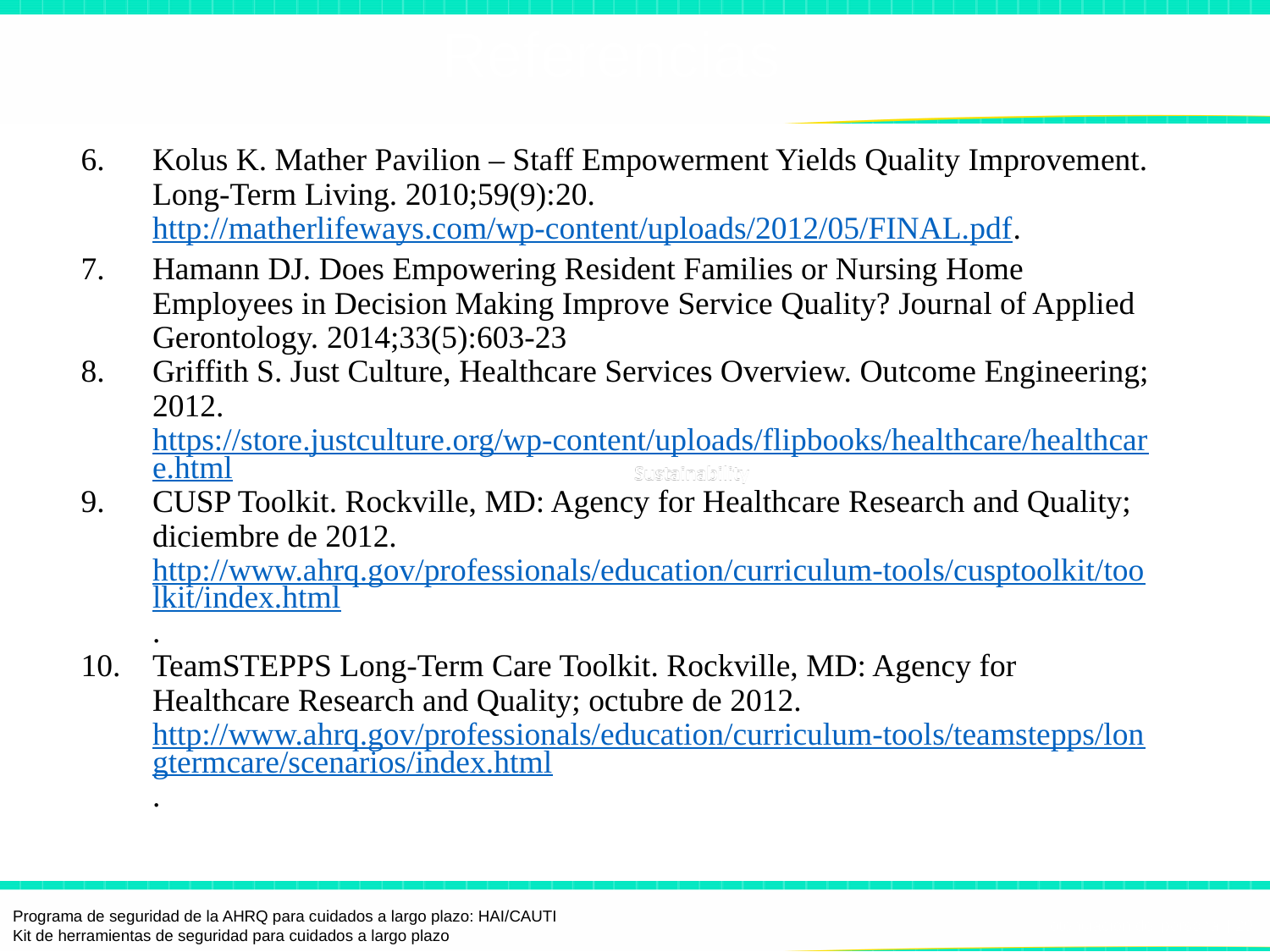

# Referencias
Kolus K. Mather Pavilion – Staff Empowerment Yields Quality Improvement. Long-Term Living. 2010;59(9):20. http://matherlifeways.com/wp-content/uploads/2012/05/FINAL.pdf.
Hamann DJ. Does Empowering Resident Families or Nursing Home Employees in Decision Making Improve Service Quality? Journal of Applied Gerontology. 2014;33(5):603-23
Griffith S. Just Culture, Healthcare Services Overview. Outcome Engineering; 2012. https://store.justculture.org/wp-content/uploads/flipbooks/healthcare/healthcare.html
CUSP Toolkit. Rockville, MD: Agency for Healthcare Research and Quality; diciembre de 2012. http://www.ahrq.gov/professionals/education/curriculum-tools/cusptoolkit/toolkit/index.html.
TeamSTEPPS Long-Term Care Toolkit. Rockville, MD: Agency for Healthcare Research and Quality; octubre de 2012. http://www.ahrq.gov/professionals/education/curriculum-tools/teamstepps/longtermcare/scenarios/index.html.
Programa de seguridad de la AHRQ para cuidados a largo plazo: HAI/CAUTI
Kit de herramientas de seguridad para cuidados a largo plazo
Potenciación del personal | 29